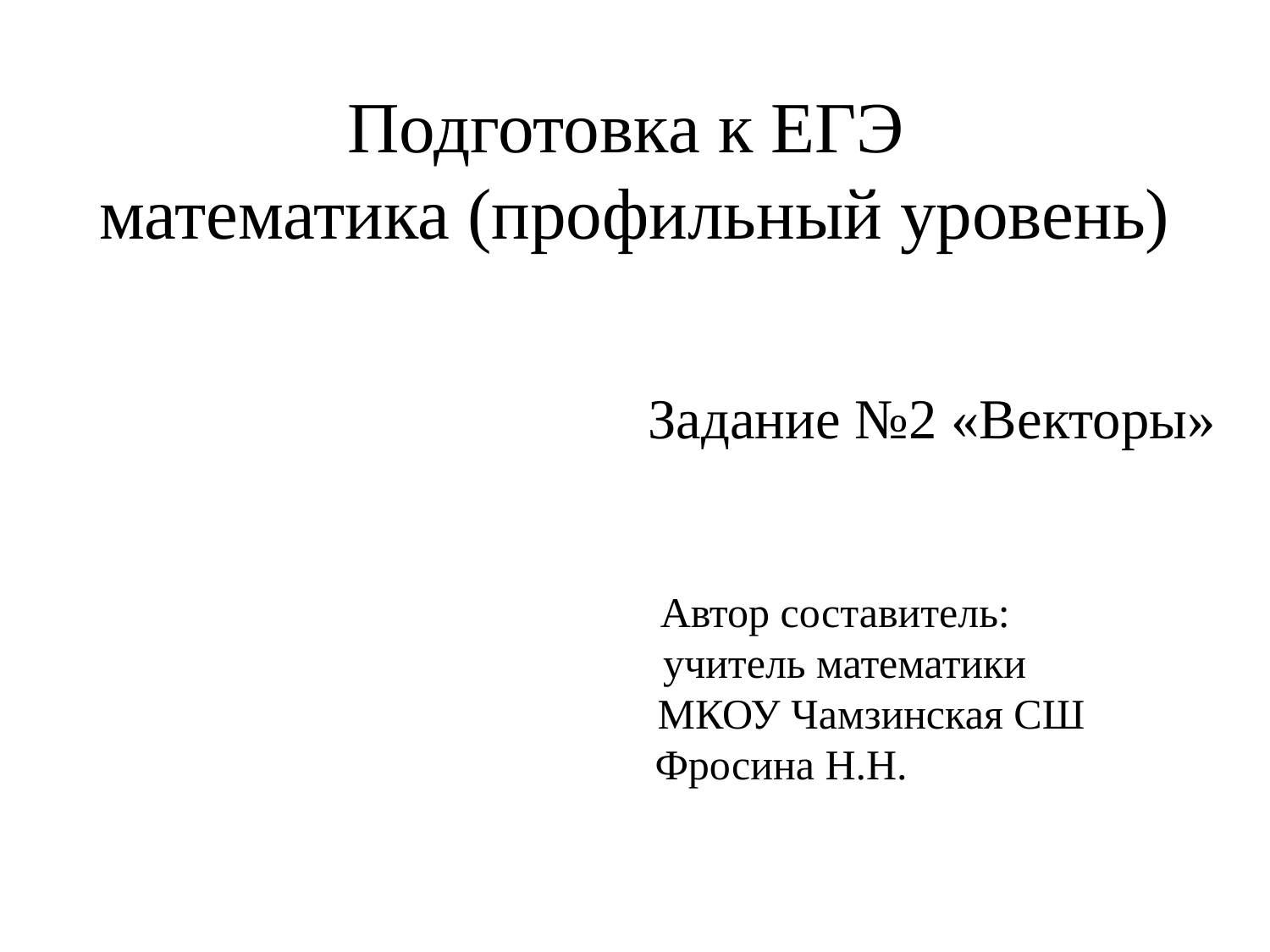

# Подготовка к ЕГЭ математика (профильный уровень)
                                             Задание №2 «Векторы»

                                      Автор составитель:
                                    учитель математики
                                         МКОУ Чамзинская СШ
                        Фросина Н.Н.